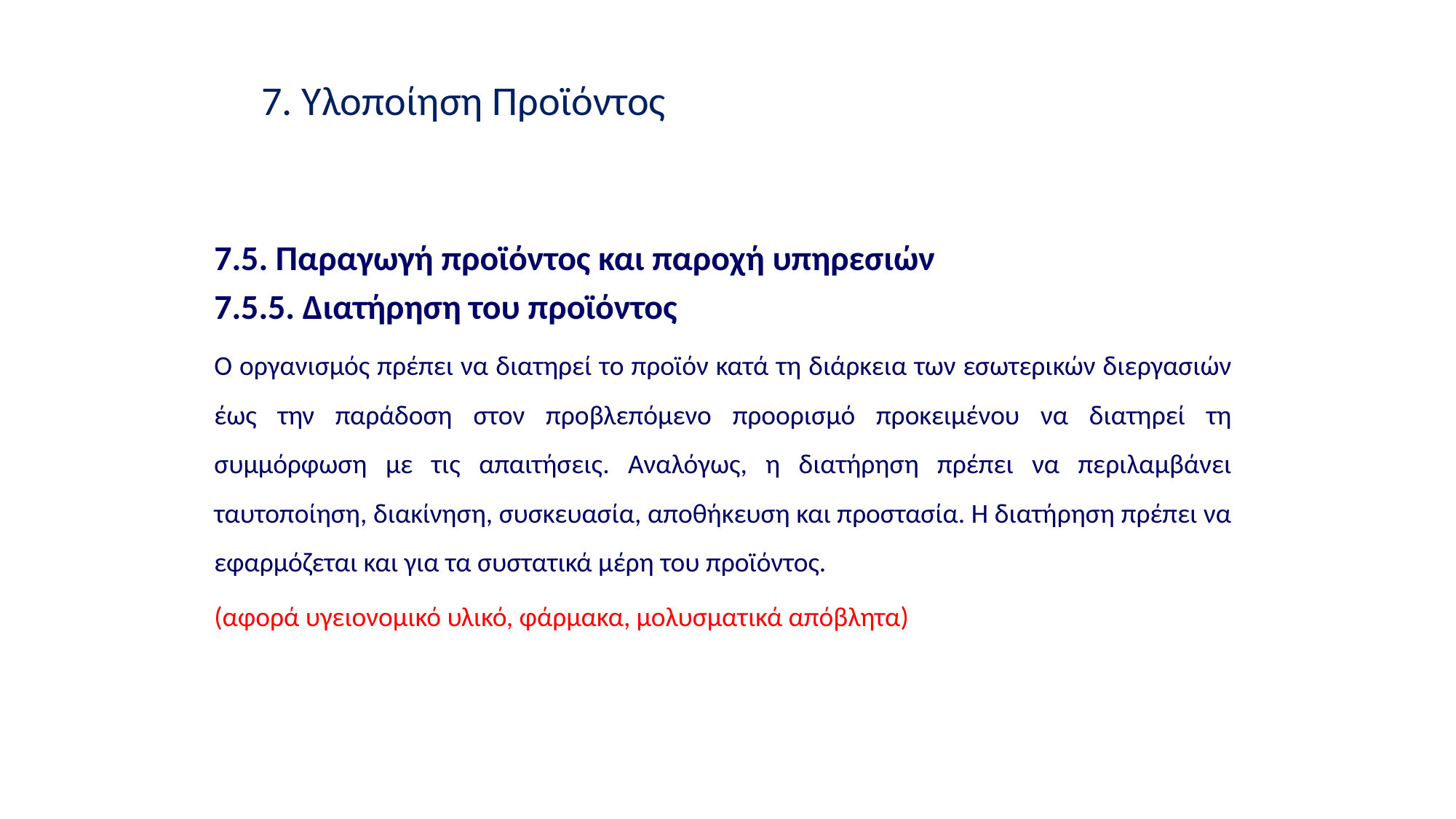

7. Υλοποίηση Προϊόντος
7.5. Παραγωγή προϊόντος και παροχή υπηρεσιών
7.5.5. Διατήρηση του προϊόντος
Ο οργανισμός πρέπει να διατηρεί το προϊόν κατά τη διάρκεια των εσωτερικών διεργασιών έως την παράδοση στον προβλεπόμενο προορισμό προκειμένου να διατηρεί τη συμμόρφωση με τις απαιτήσεις. Αναλόγως, η διατήρηση πρέπει να περιλαμβάνει ταυτοποίηση, διακίνηση, συσκευασία, αποθήκευση και προστασία. Η διατήρηση πρέπει να εφαρμόζεται και για τα συστατικά μέρη του προϊόντος.
(αφορά υγειονομικό υλικό, φάρμακα, μολυσματικά απόβλητα)